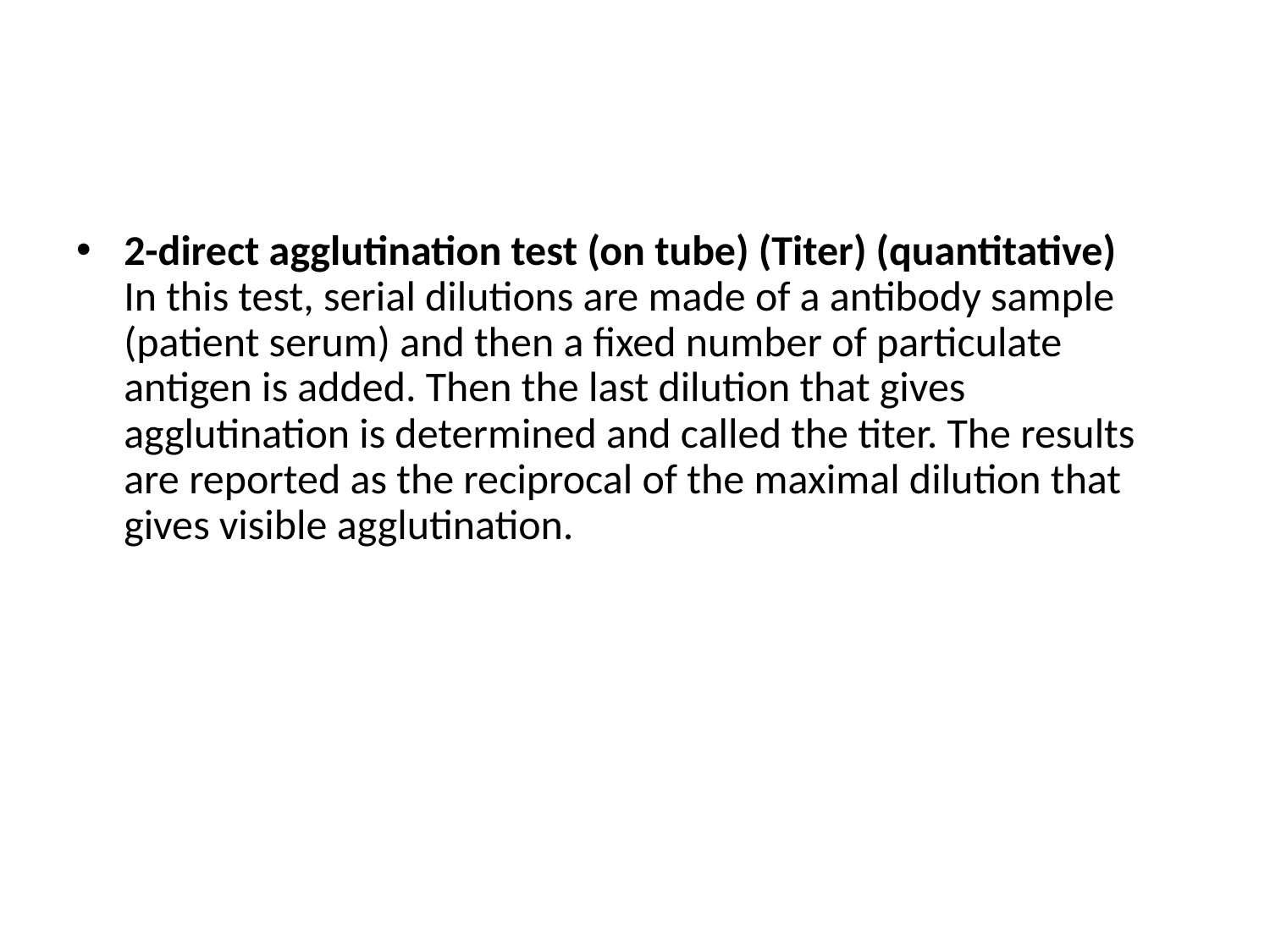

2-direct agglutination test (on tube) (Titer) (quantitative)
In this test, serial dilutions are made of a antibody sample (patient serum) and then a fixed number of particulate antigen is added. Then the last dilution that gives agglutination is determined and called the titer. The results are reported as the reciprocal of the maximal dilution that gives visible agglutination.